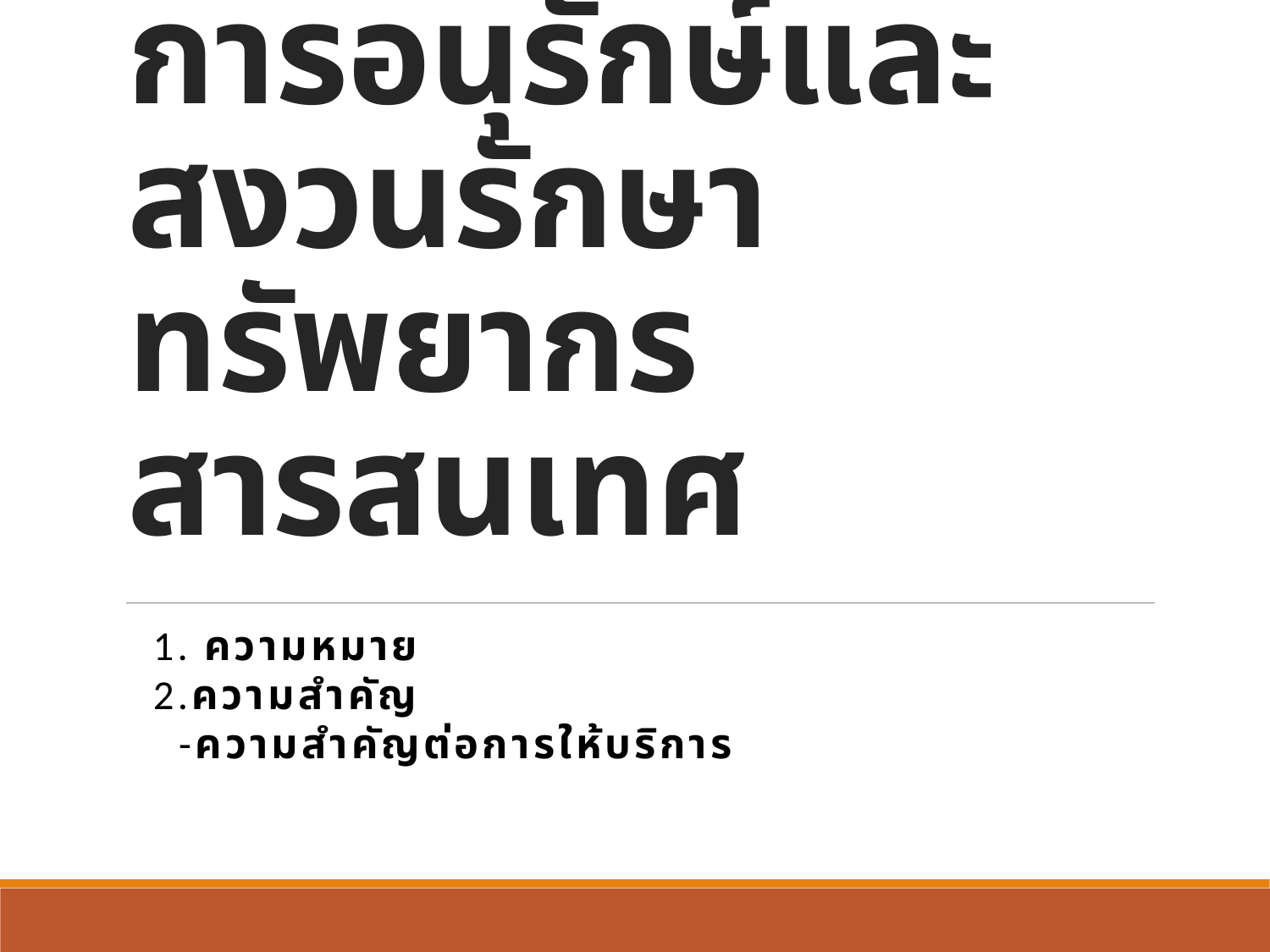

# การอนุรักษ์และสงวนรักษาทรัพยากรสารสนเทศ
  1. ความหมาย
  2.ความสำคัญ
    -ความสำคัญต่อการให้บริการ